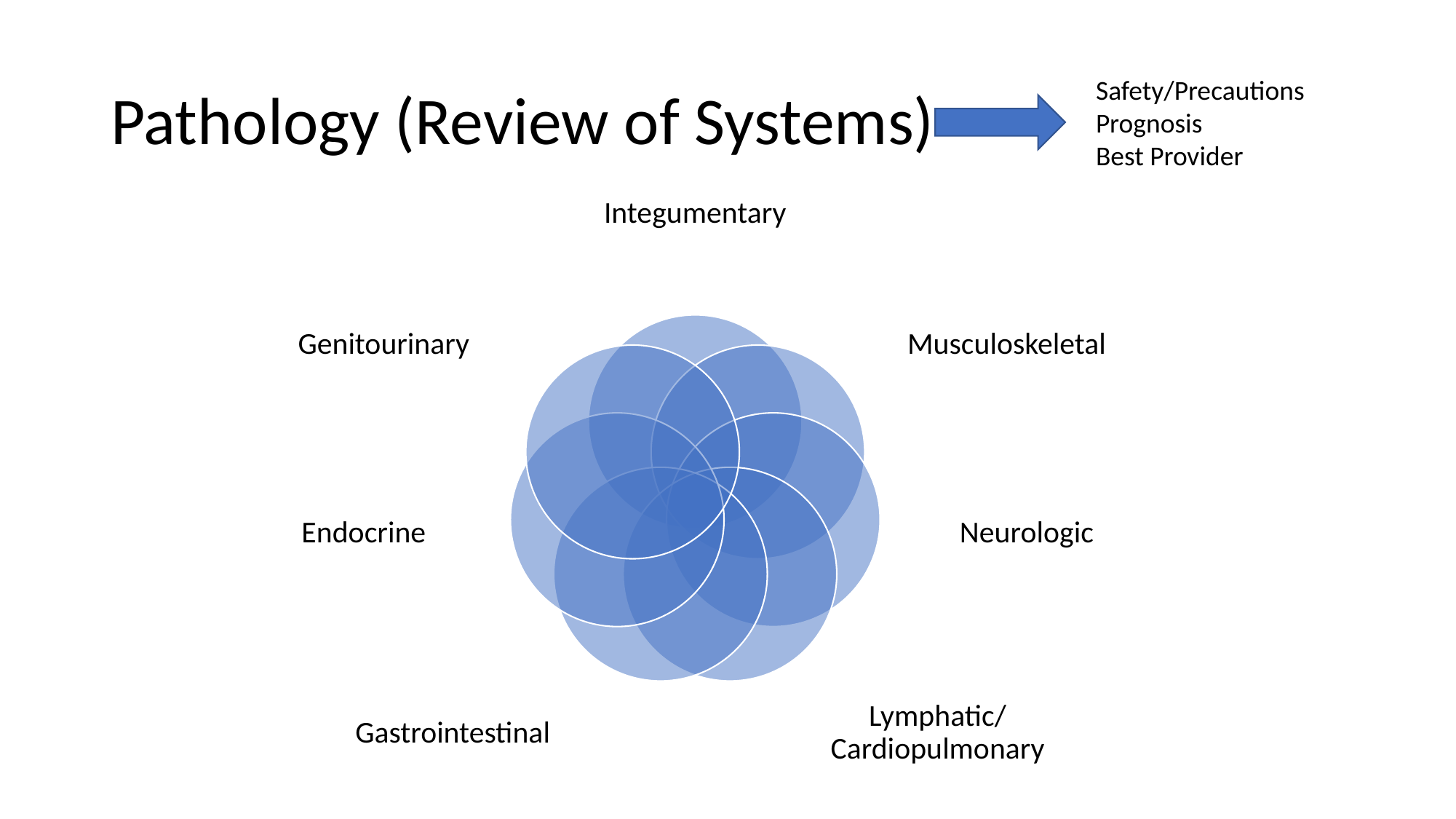

# Pathology (Review of Systems)
Safety/Precautions
Prognosis
Best Provider

Integumentary
Musculoskeletal
Neurologic
Lymphatic/ Cardiopulmonary
Gastrointestinal
Endocrine
Genitourinary